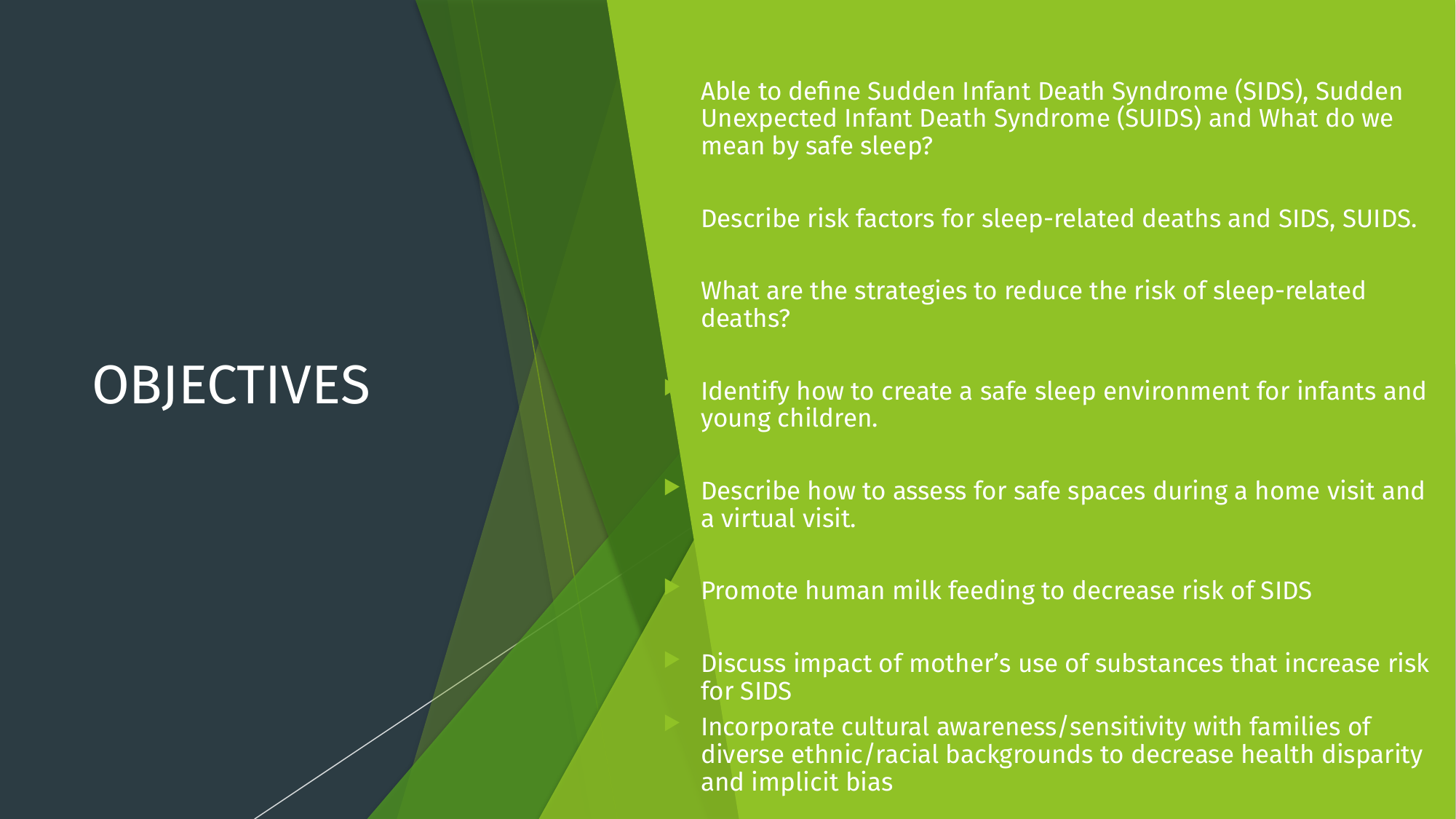

Able to define Sudden Infant Death Syndrome (SIDS), Sudden Unexpected Infant Death Syndrome (SUIDS) and What do we mean by safe sleep?

Describe risk factors for sleep-related deaths and SIDS, SUIDS.

What are the strategies to reduce the risk of sleep-related deaths?

Identify how to create a safe sleep environment for infants and young children.

Describe how to assess for safe spaces during a home visit and a virtual visit.

Promote human milk feeding to decrease risk of SIDS

Discuss impact of mother’s use of substances that increase risk for SIDS
Incorporate cultural awareness/sensitivity with families of diverse ethnic/racial backgrounds to decrease health disparity and implicit bias

# OBJECTIVES